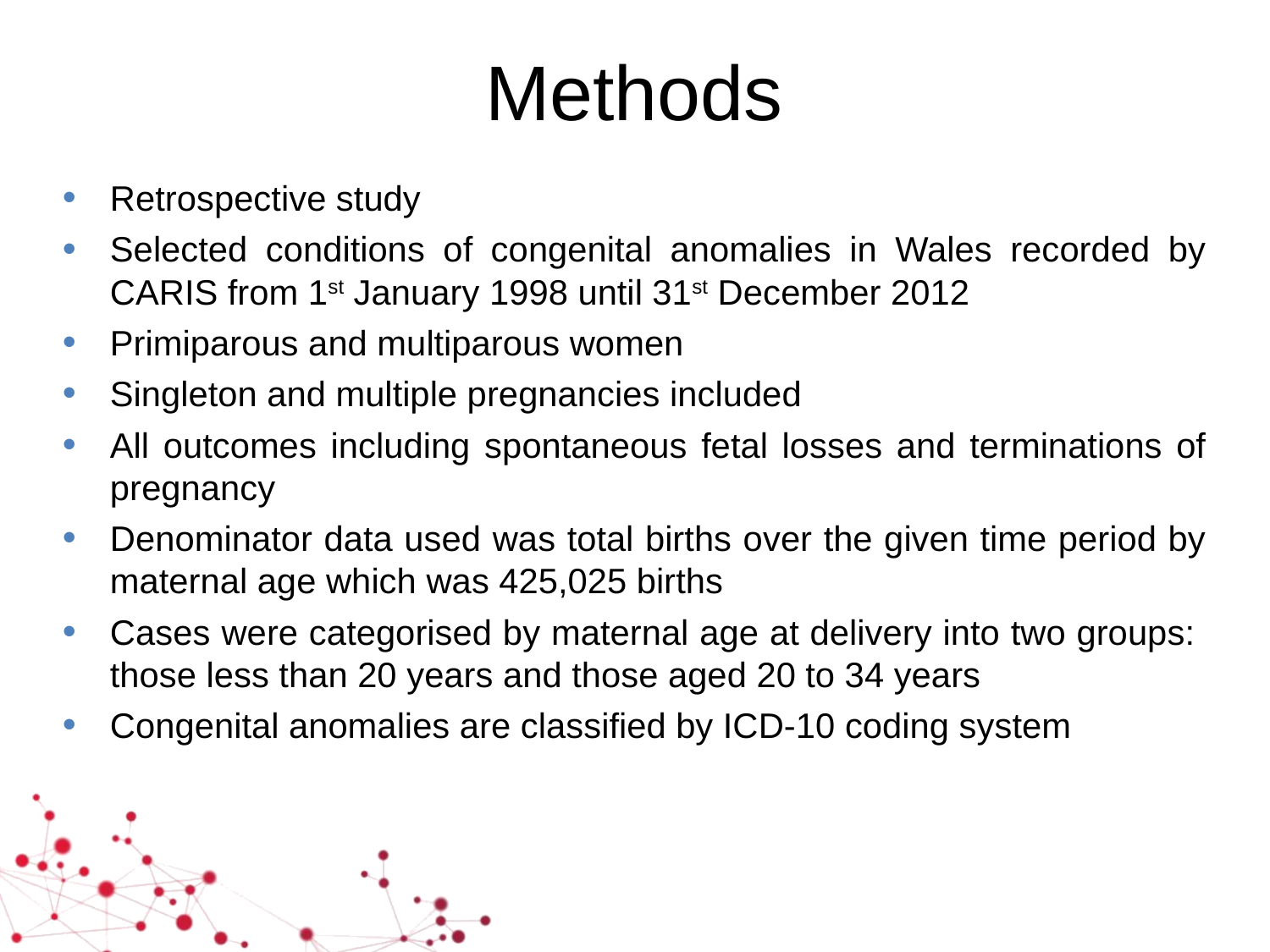

# Methods
Retrospective study
Selected conditions of congenital anomalies in Wales recorded by CARIS from 1st January 1998 until 31st December 2012
Primiparous and multiparous women
Singleton and multiple pregnancies included
All outcomes including spontaneous fetal losses and terminations of pregnancy
Denominator data used was total births over the given time period by maternal age which was 425,025 births
Cases were categorised by maternal age at delivery into two groups:  those less than 20 years and those aged 20 to 34 years
Congenital anomalies are classified by ICD-10 coding system